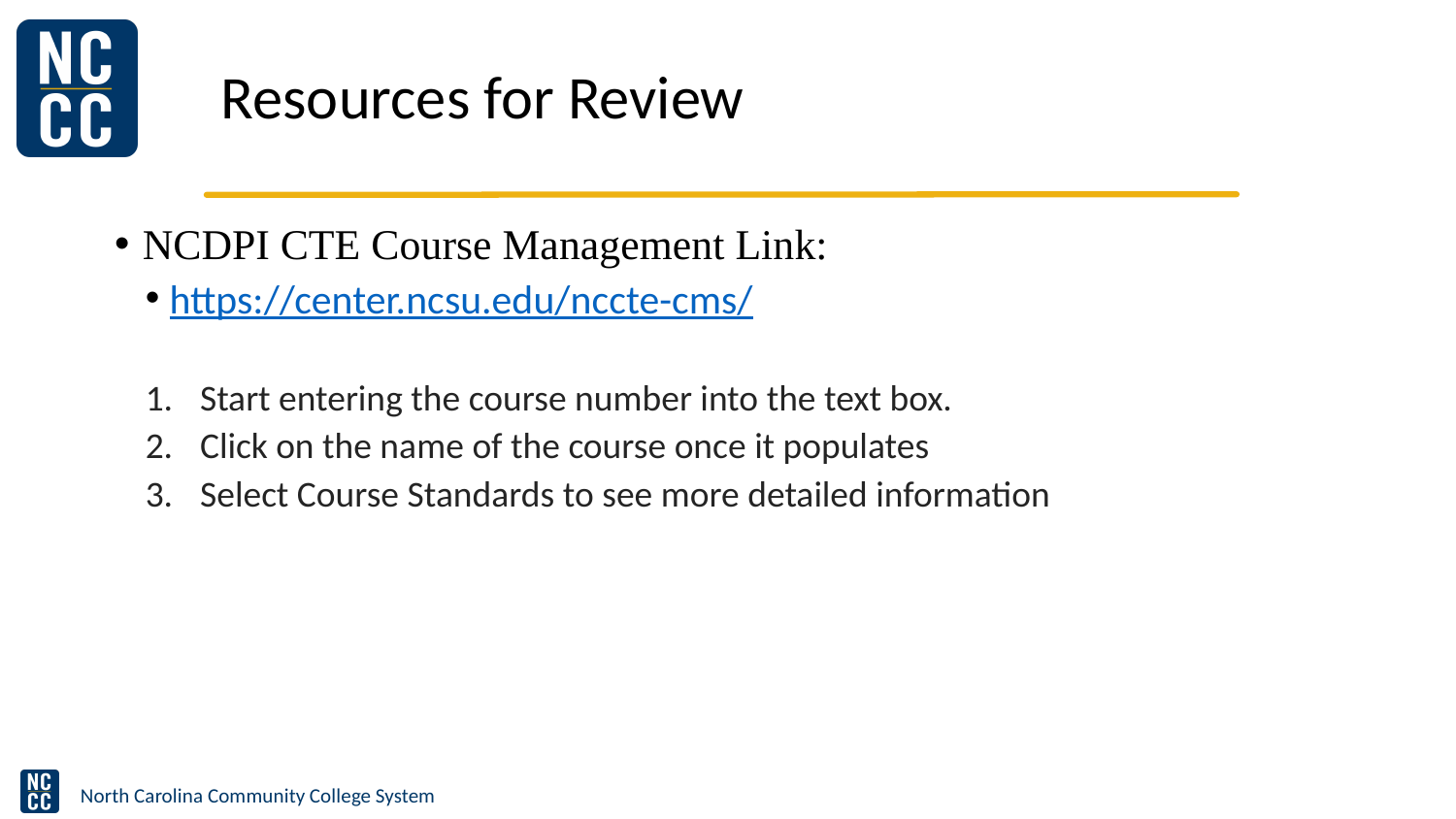

# Resources for Review
NCDPI CTE Course Management Link:
https://center.ncsu.edu/nccte-cms/

Start entering the course number into the text box.
Click on the name of the course once it populates
Select Course Standards to see more detailed information